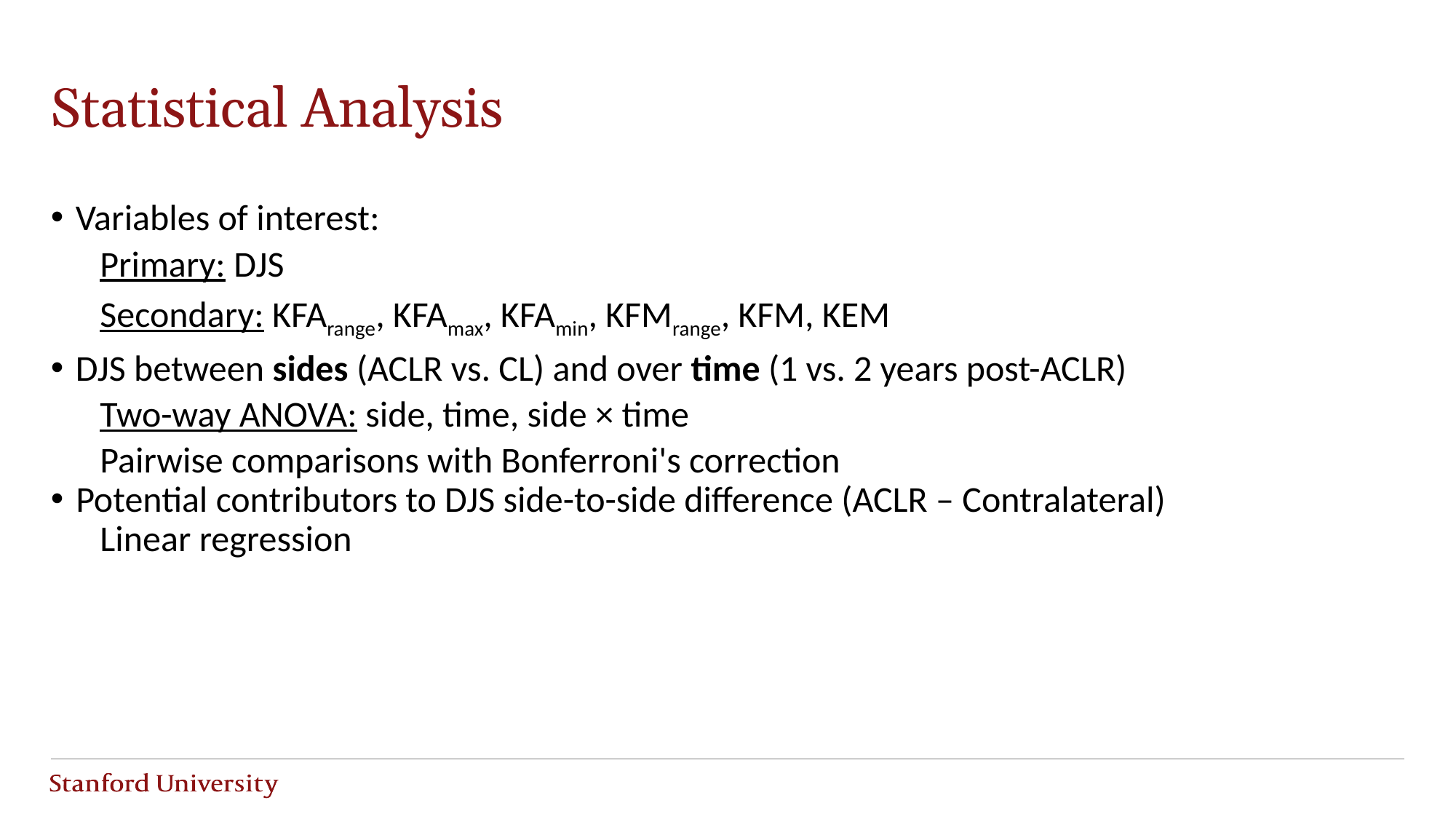

# Statistical Analysis

Variables of interest:
Primary: DJS
Secondary: KFArange, KFAmax, KFAmin, KFMrange, KFM, KEM
DJS between sides (ACLR vs. CL) and over time (1 vs. 2 years post-ACLR)
Two-way ANOVA: side, time, side × time
Pairwise comparisons with Bonferroni's correction
Potential contributors to DJS side-to-side difference (ACLR – Contralateral)
Linear regression